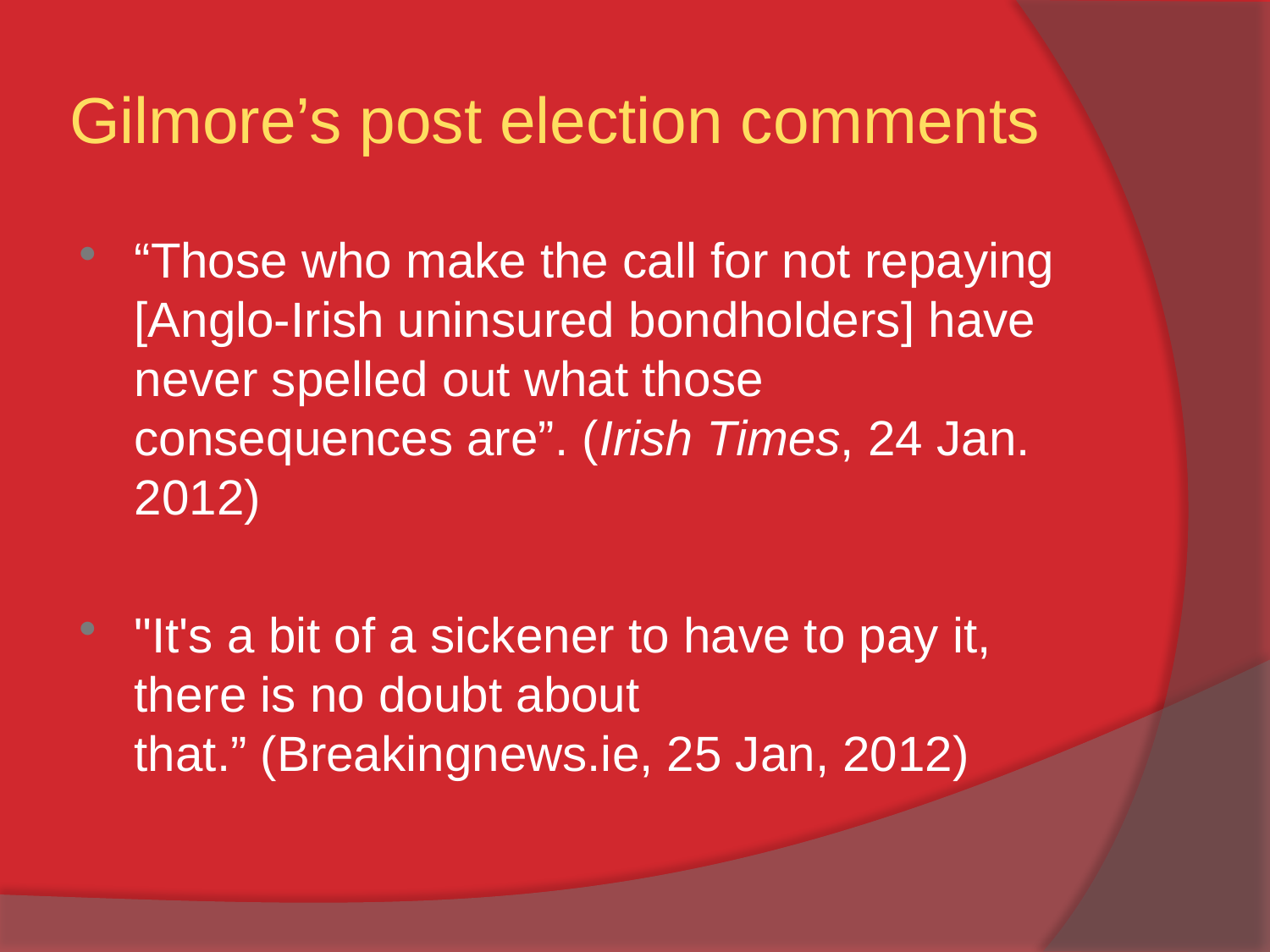

# Gilmore’s post election comments
“Those who make the call for not repaying [Anglo-Irish uninsured bondholders] have never spelled out what those consequences are”. (Irish Times, 24 Jan. 2012)

"It's a bit of a sickener to have to pay it, there is no doubt about that.” (Breakingnews.ie, 25 Jan, 2012)